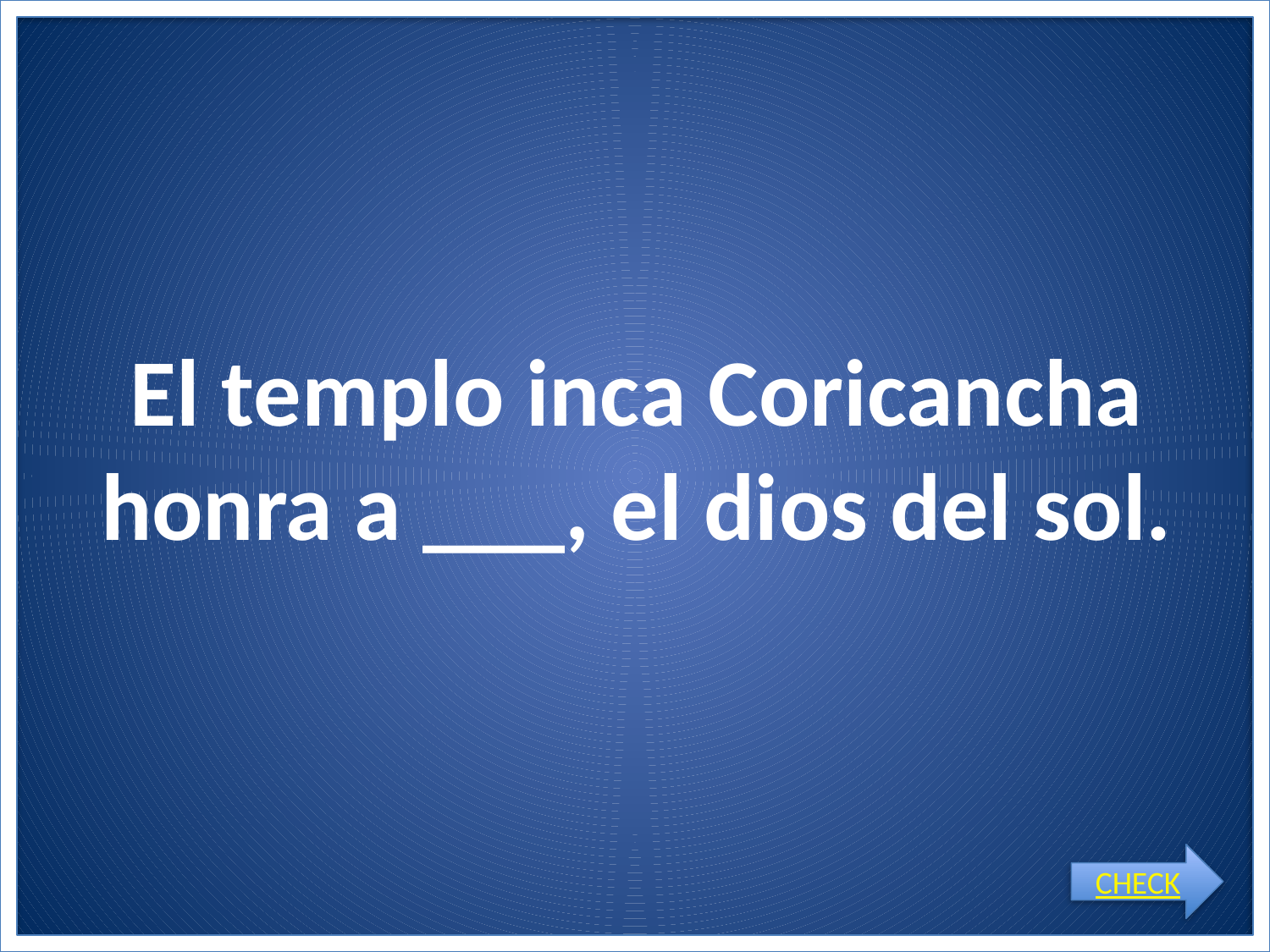

# El templo inca Coricancha honra a ___, el dios del sol.
CHECK